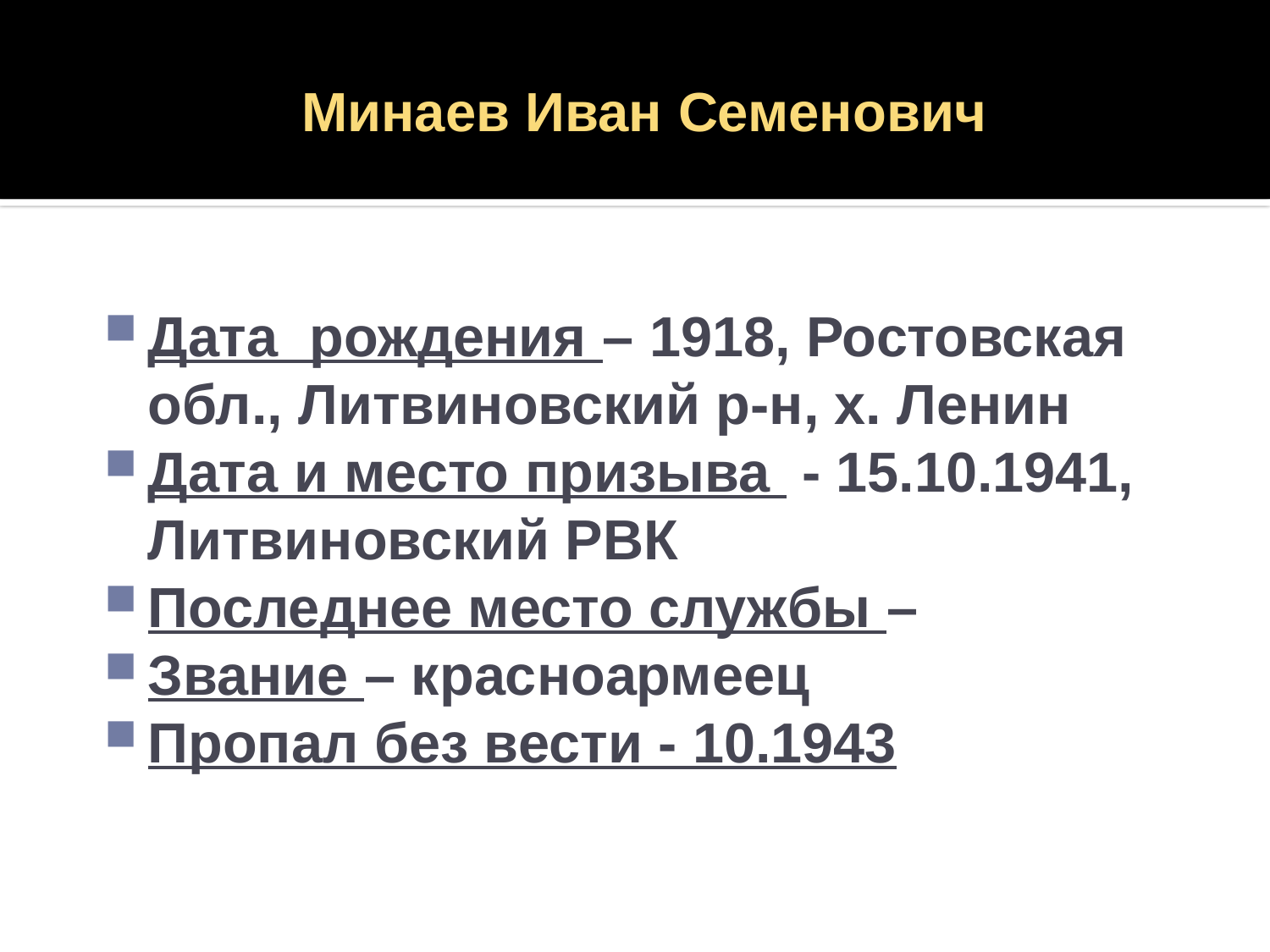

# Минаев Иван Семенович
Дата  рождения – 1918, Ростовская обл., Литвиновский р-н, х. Ленин
Дата и место призыва  - 15.10.1941, Литвиновский РВК
Последнее место службы –
Звание – красноармеец
Пропал без вести - 10.1943